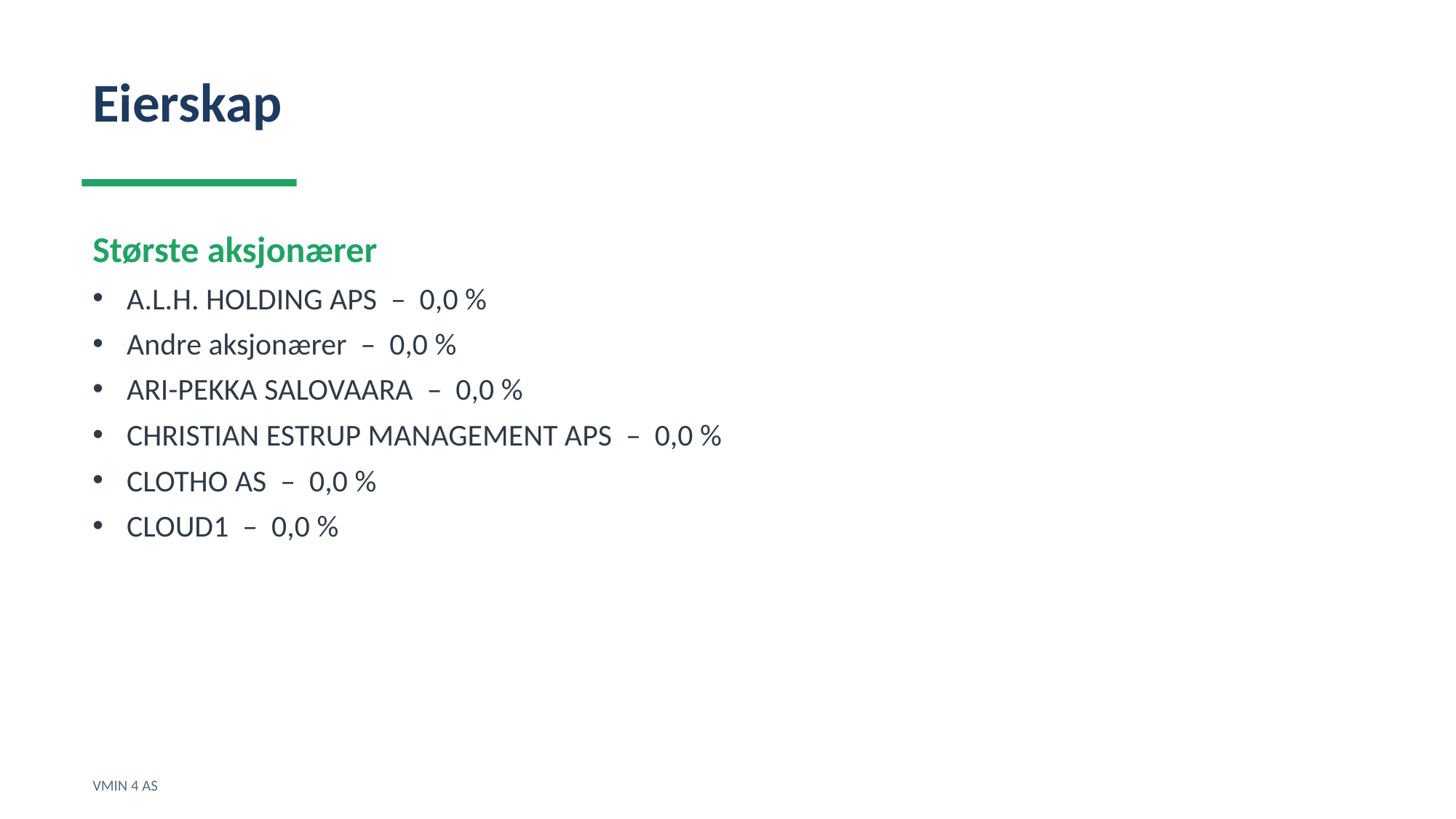

Eierskap

Største aksjonærer
A.L.H. HOLDING APS  –  0,0 %
Andre aksjonærer  –  0,0 %
ARI-PEKKA SALOVAARA  –  0,0 %
CHRISTIAN ESTRUP MANAGEMENT APS  –  0,0 %
CLOTHO AS  –  0,0 %
CLOUD1  –  0,0 %
VMIN 4 AS